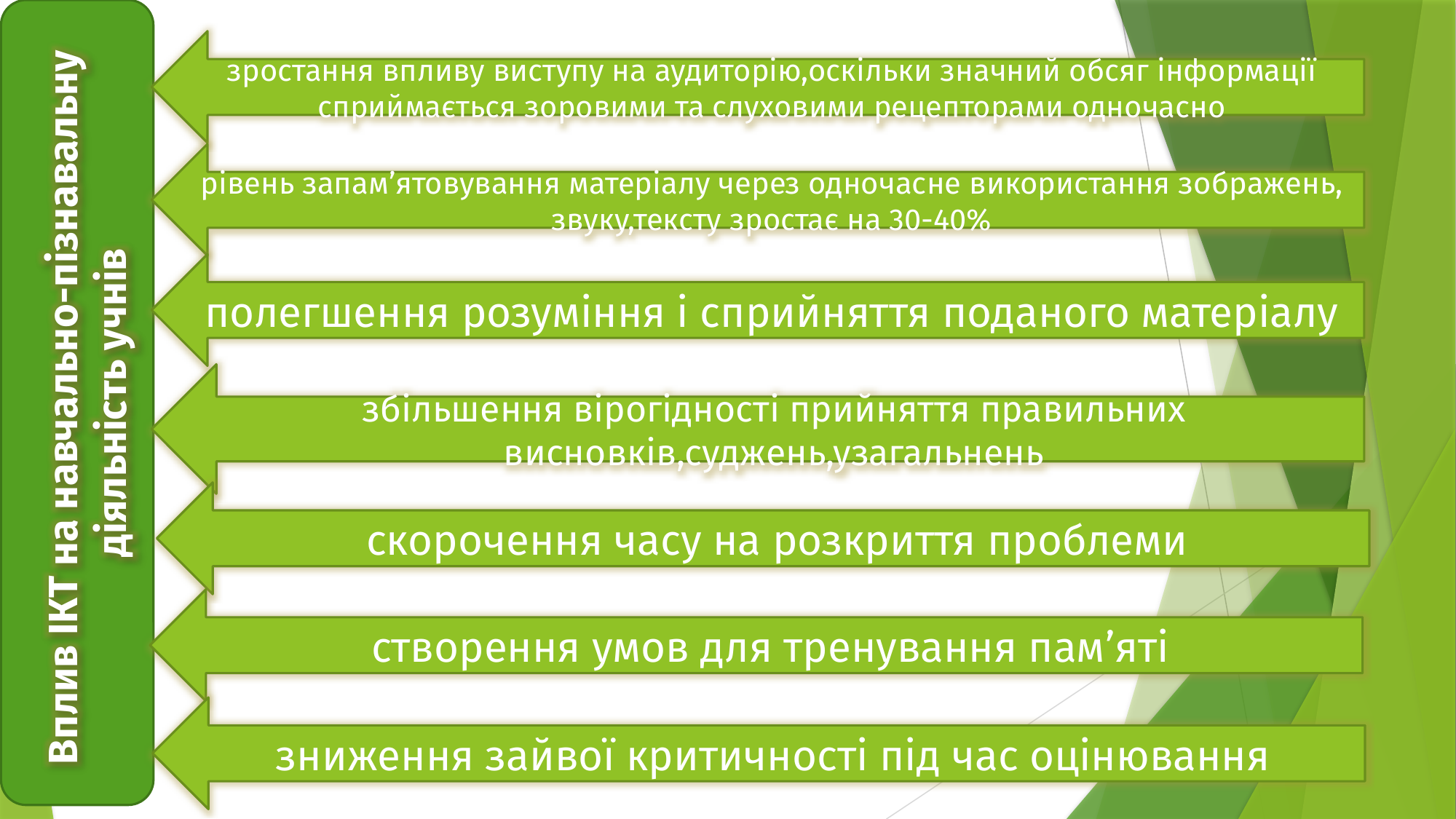

Вплив ІКТ на навчально-пізнавальну
діяльність учнів
зростання впливу виступу на аудиторію,оскільки значний обсяг інформації сприймається зоровими та слуховими рецепторами одночасно
рівень запам’ятовування матеріалу через одночасне використання зображень, звуку,тексту зростає на 30-40%
полегшення розуміння і сприйняття поданого матеріалу
збільшення вірогідності прийняття правильних висновків,суджень,узагальнень
скорочення часу на розкриття проблеми
створення умов для тренування пам’яті
зниження зайвої критичності під час оцінювання